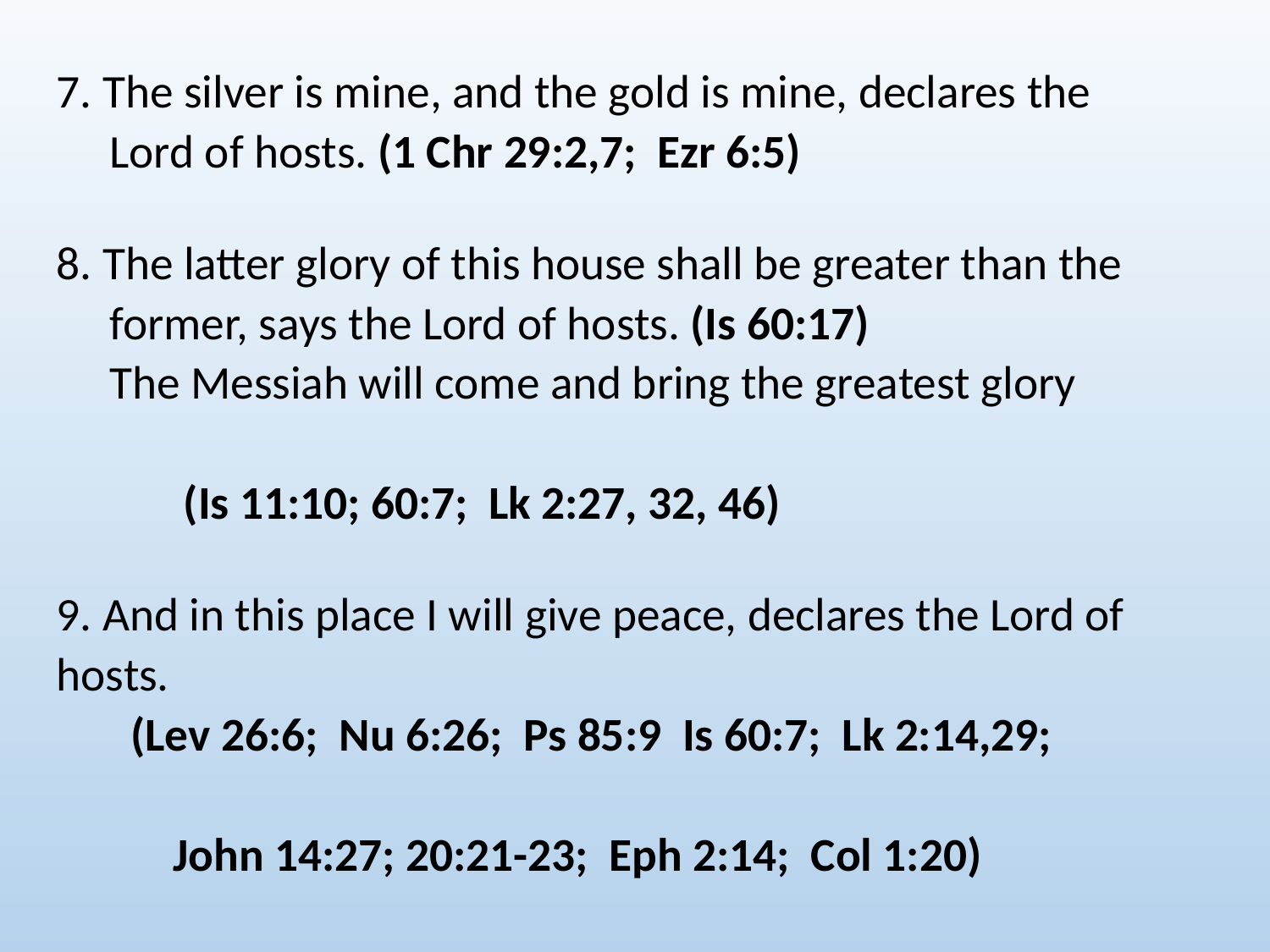

# 7. The silver is mine, and the gold is mine, declares the Lord of hosts. (1 Chr 29:2,7;  Ezr 6:5) 8. The latter glory of this house shall be greater than the former, says the Lord of hosts. (Is 60:17) The Messiah will come and bring the greatest glory (Is 11:10; 60:7;  Lk 2:27, 32, 46) 9. And in this place I will give peace, declares the Lord of hosts. (Lev 26:6;  Nu 6:26;  Ps 85:9  Is 60:7;  Lk 2:14,29; John 14:27; 20:21-23;  Eph 2:14;  Col 1:20)